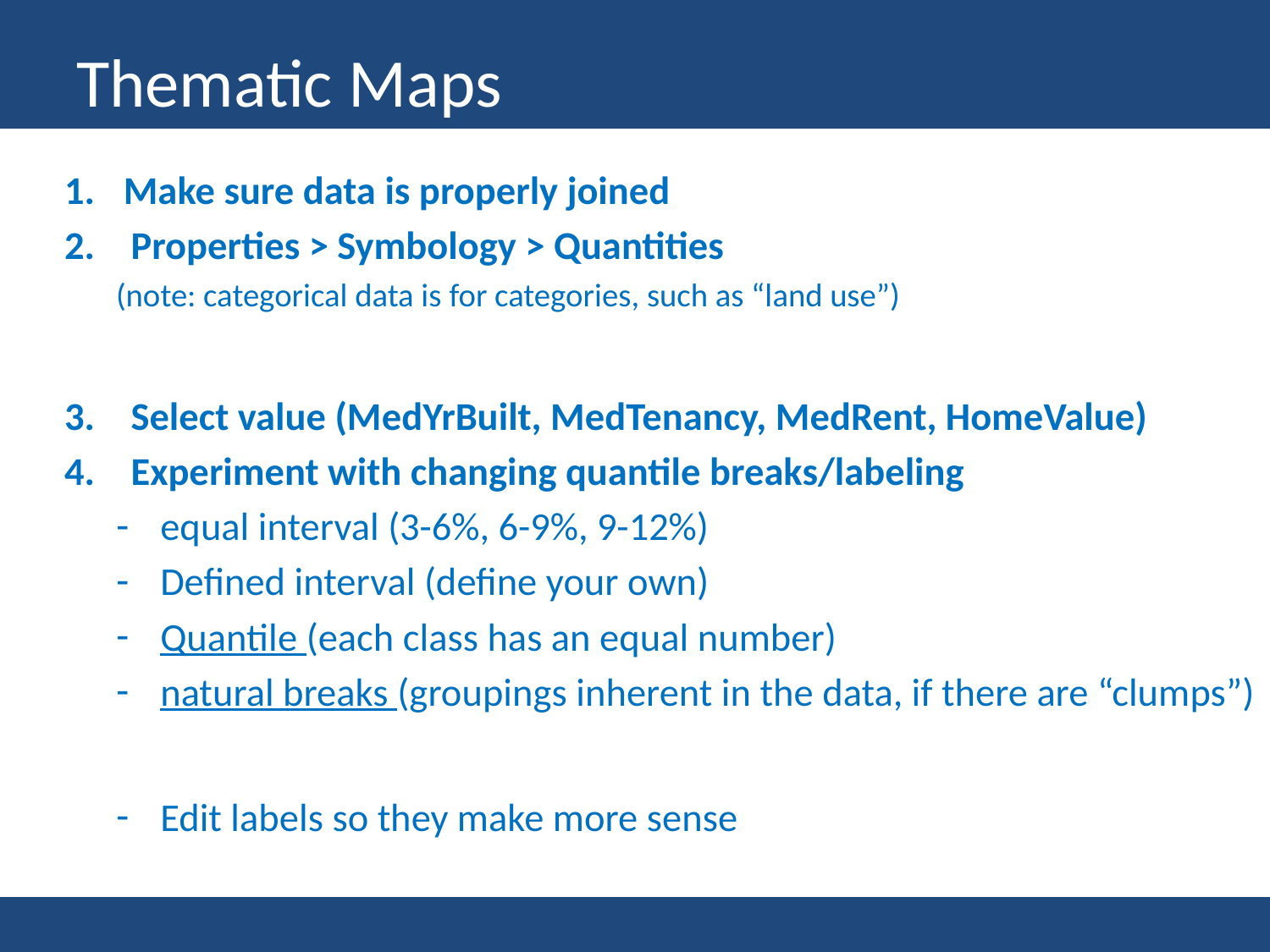

# Thematic Maps
Make sure data is properly joined
Properties > Symbology > Quantities
(note: categorical data is for categories, such as “land use”)

Select value (MedYrBuilt, MedTenancy, MedRent, HomeValue)
Experiment with changing quantile breaks/labeling
equal interval (3-6%, 6-9%, 9-12%)
Defined interval (define your own)
Quantile (each class has an equal number)
natural breaks (groupings inherent in the data, if there are “clumps”)

Edit labels so they make more sense